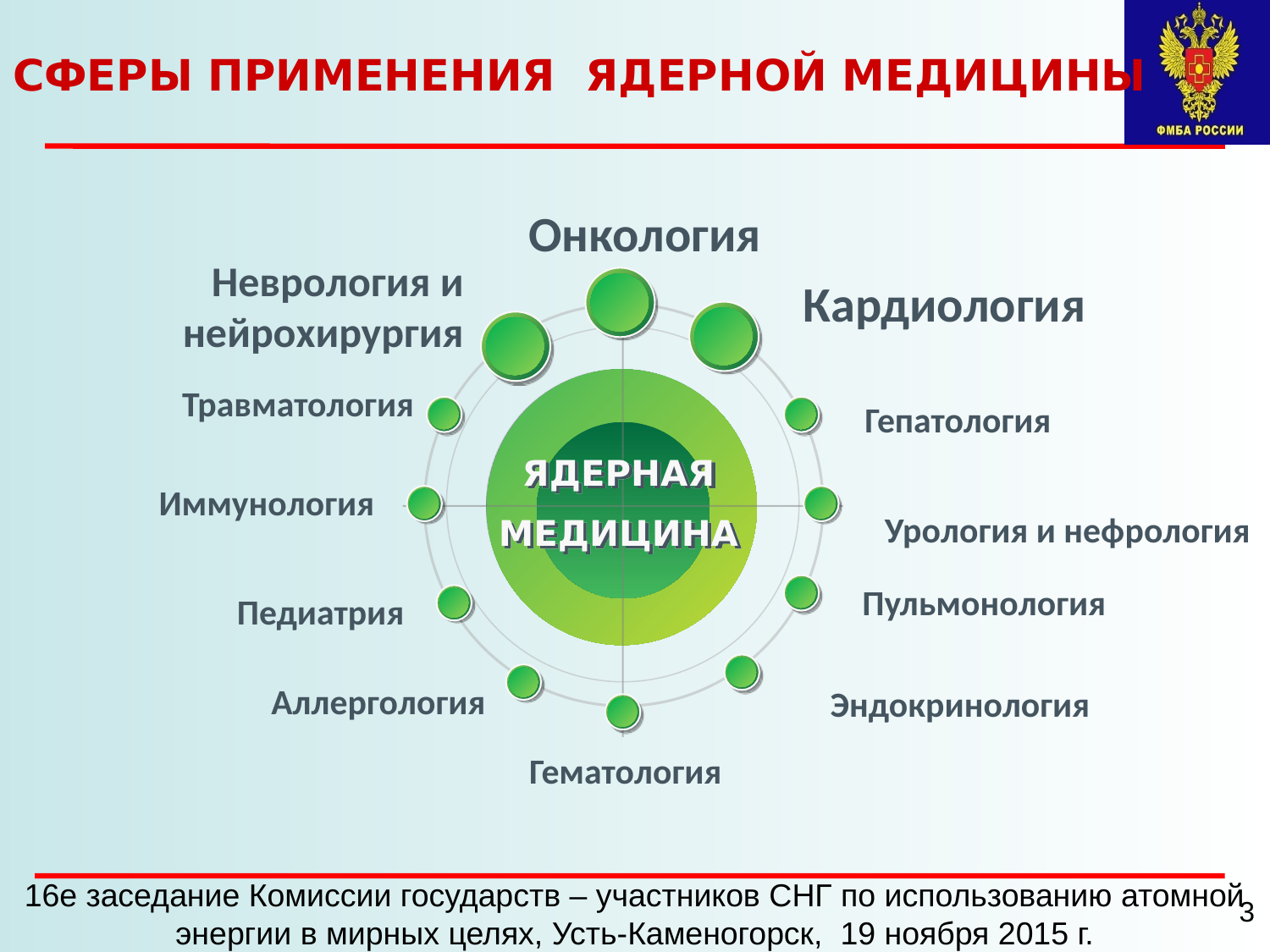

# СФЕРЫ ПРИМЕНЕНИЯ  ЯДЕРНОЙ МЕДИЦИНЫ
 Онкология
Неврология и нейрохирургия
Кардиология

 Гепатология

Травматология

ЯДЕРНАЯ
МЕДИЦИНА
  Урология и нефрология
Иммунология

Пульмонология

Педиатрия

Аллергология
Эндокринология

Гематология
16е заседание Комиссии государств – участников СНГ по использованию атомной энергии в мирных целях, Усть-Каменогорск,  19 ноября 2015 г.
3